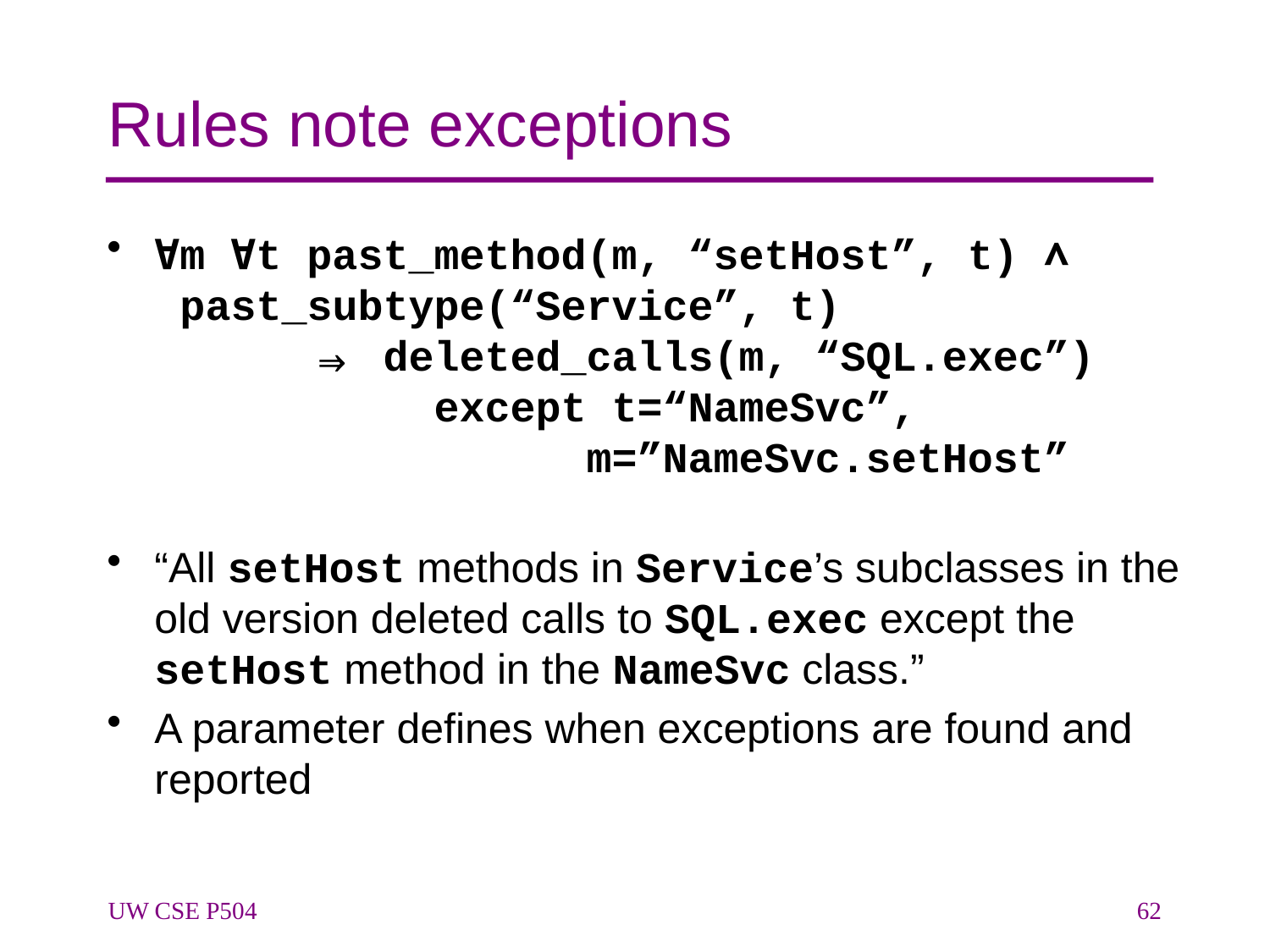

# Rules note exceptions
∀m ∀t past_method(m, “setHost”, t) ∧   	   past_subtype(“Service”, t)
      ⇒ deleted_calls(m, “SQL.exec”)
	      except t=“NameSvc”,    			            m=”NameSvc.setHost”
“All setHost methods in Service’s subclasses in the old version deleted calls to SQL.exec except the setHost method in the NameSvc class.”
A parameter defines when exceptions are found and reported

UW CSE P504
62